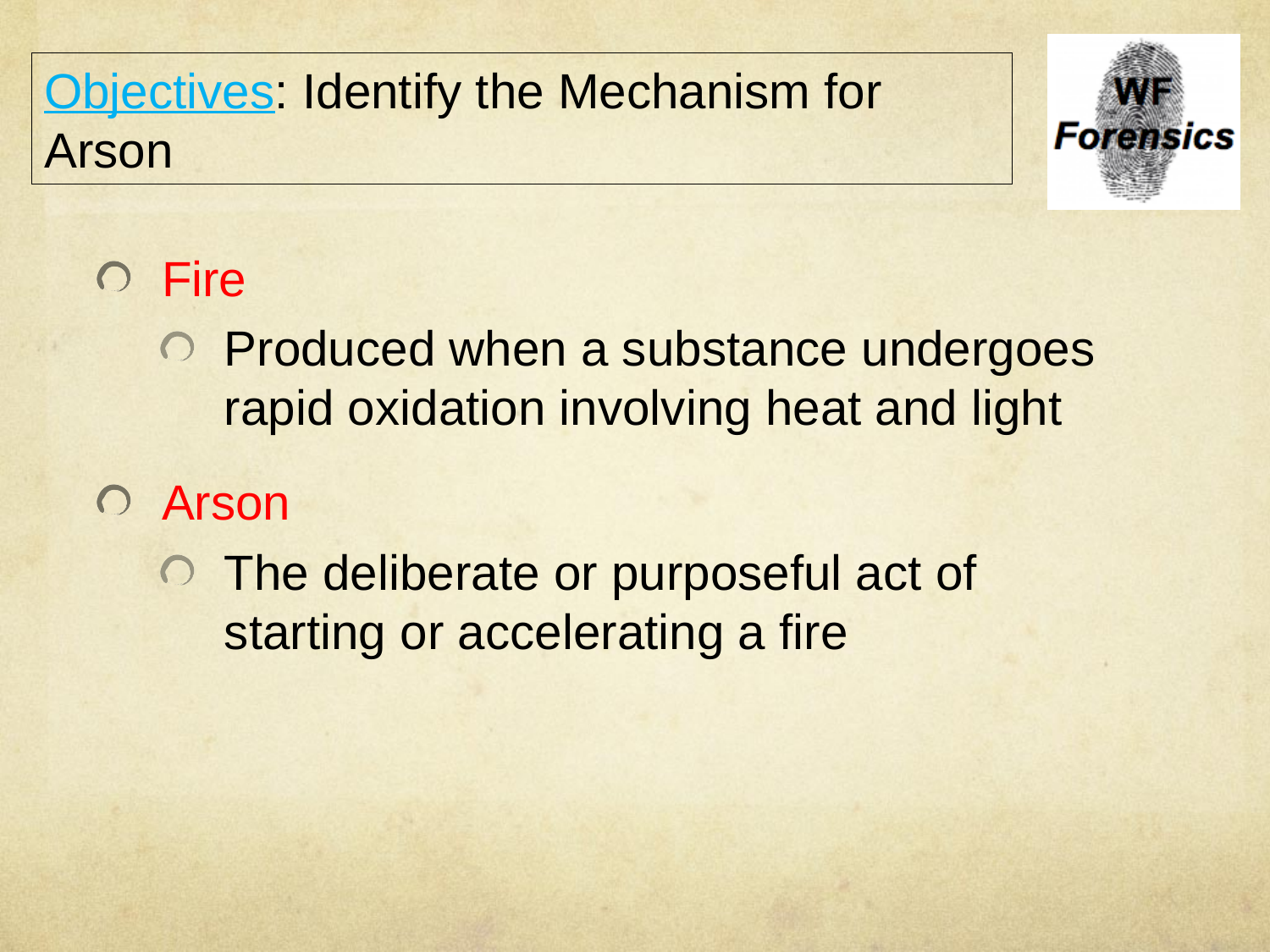

Objectives: Identify the Mechanism for Arson
Fire
Produced when a substance undergoes rapid oxidation involving heat and light
Arson
The deliberate or purposeful act of starting or accelerating a fire